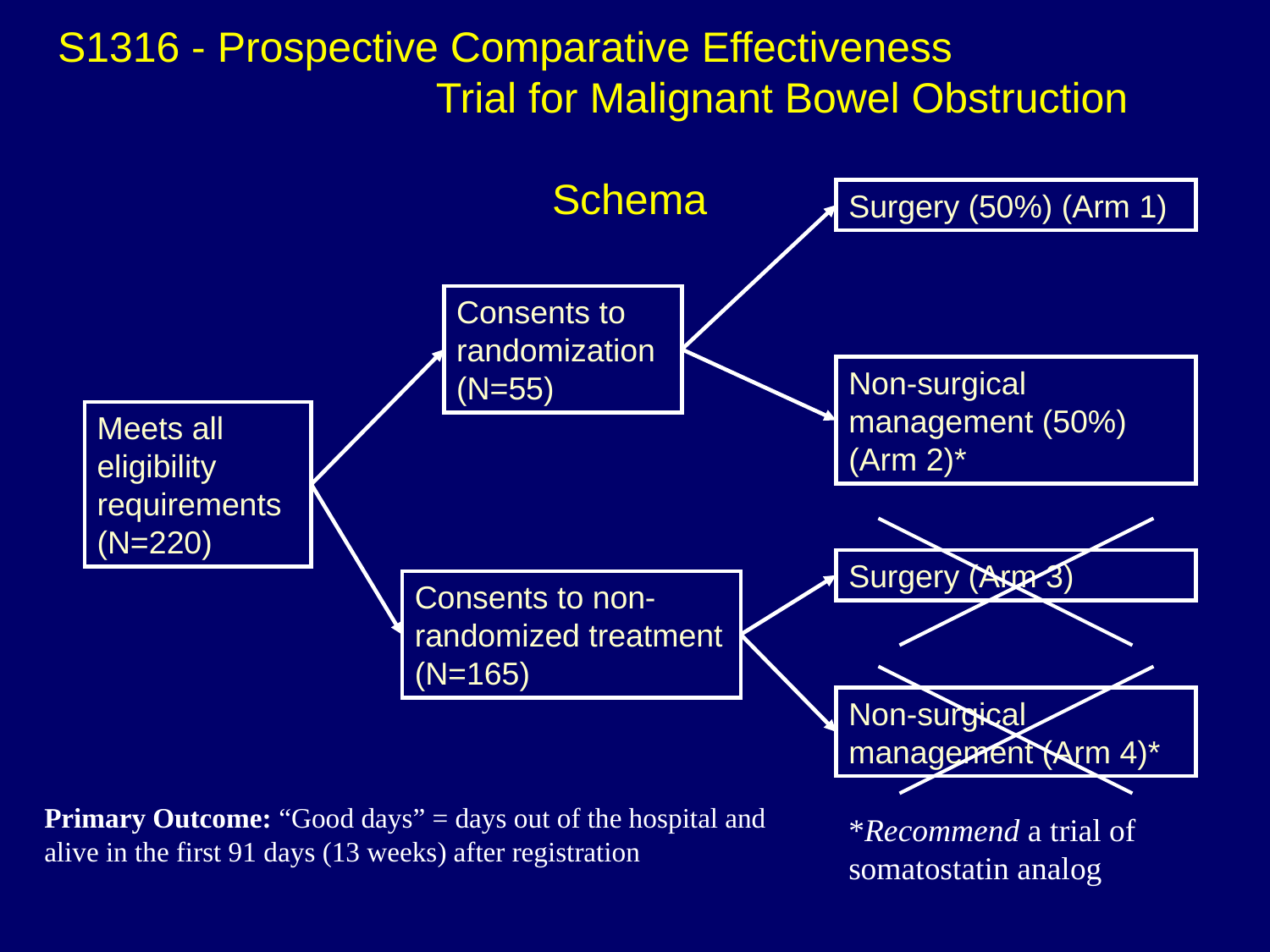

# S1316 - Prospective Comparative Effectiveness                                                 Trial for Malignant Bowel Obstruction Schema
Surgery (50%) (Arm 1)
Consents to randomization
(N=55)
Non-surgical management (50%) (Arm 2)*
Meets all
eligibility
requirements (N=220)
Surgery (Arm 3)
Consents to non-randomized treatment
(N=165)
Non-surgical management (Arm 4)*
Primary Outcome: “Good days” = days out of the hospital and alive in the first 91 days (13 weeks) after registration

*Recommend a trial of somatostatin analog